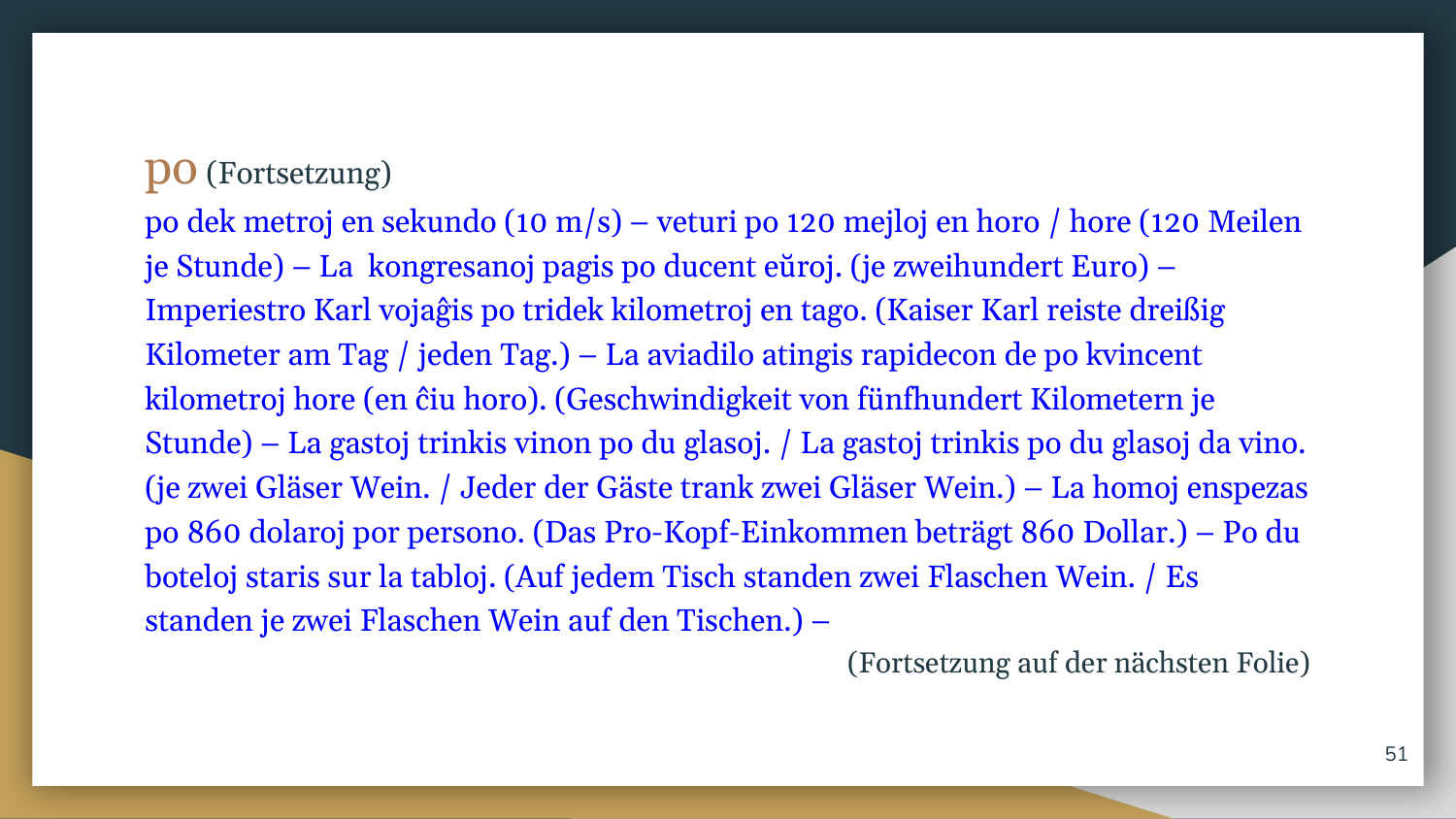

po (Fortsetzung)
po dek metroj en sekundo (10 m/s) – veturi po 120 mejloj en horo / hore (120 Meilen je Stunde) – La  kongresanoj pagis po ducent eŭroj. (je zweihundert Euro) – Imperiestro Karl vojaĝis po tridek kilometroj en tago. (Kaiser Karl reiste dreißig Kilometer am Tag / jeden Tag.) – La aviadilo atingis rapidecon de po kvincent kilometroj hore (en ĉiu horo). (Geschwindigkeit von fünfhundert Kilometern je Stunde) – La gastoj trinkis vinon po du glasoj. / La gastoj trinkis po du glasoj da vino. (je zwei Gläser Wein. / Jeder der Gäste trank zwei Gläser Wein.) – La homoj enspezas po 860 dolaroj por persono. (Das Pro-Kopf-Einkommen beträgt 860 Dollar.) – Po du boteloj staris sur la tabloj. (Auf jedem Tisch standen zwei Flaschen Wein. / Es standen je zwei Flaschen Wein auf den Tischen.) –
(Fortsetzung auf der nächsten Folie)

51